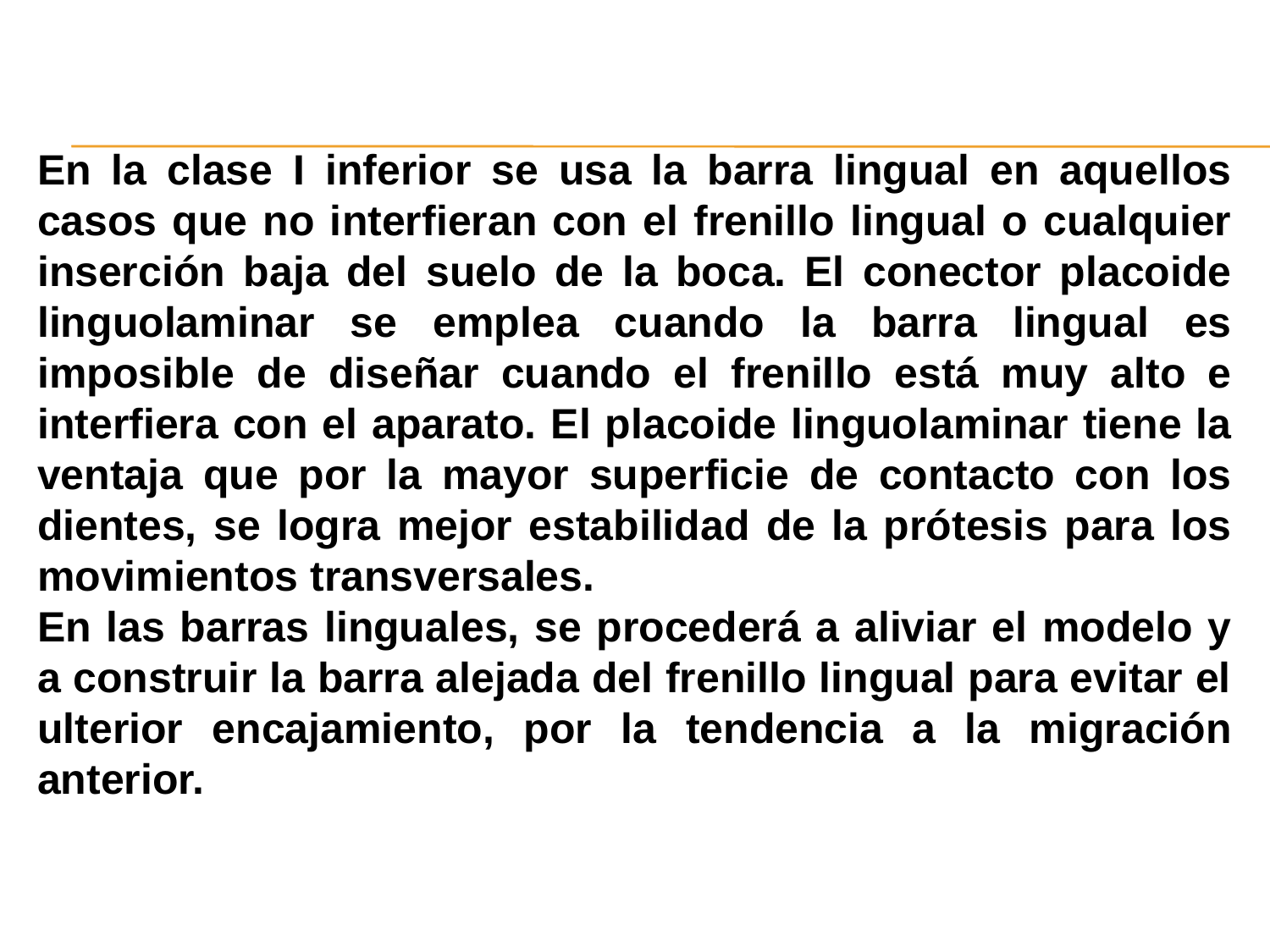

En la clase I inferior se usa la barra lingual en aquellos casos que no interfieran con el frenillo lingual o cualquier inserción baja del suelo de la boca. El conector placoide linguolaminar se emplea cuando la barra lingual es imposible de diseñar cuando el frenillo está muy alto e interfiera con el aparato. El placoide linguolaminar tiene la ventaja que por la mayor superficie de contacto con los dientes, se logra mejor estabilidad de la prótesis para los movimientos transversales.
En las barras linguales, se procederá a aliviar el modelo y a construir la barra alejada del frenillo lingual para evitar el ulterior encajamiento, por la tendencia a la migración anterior.